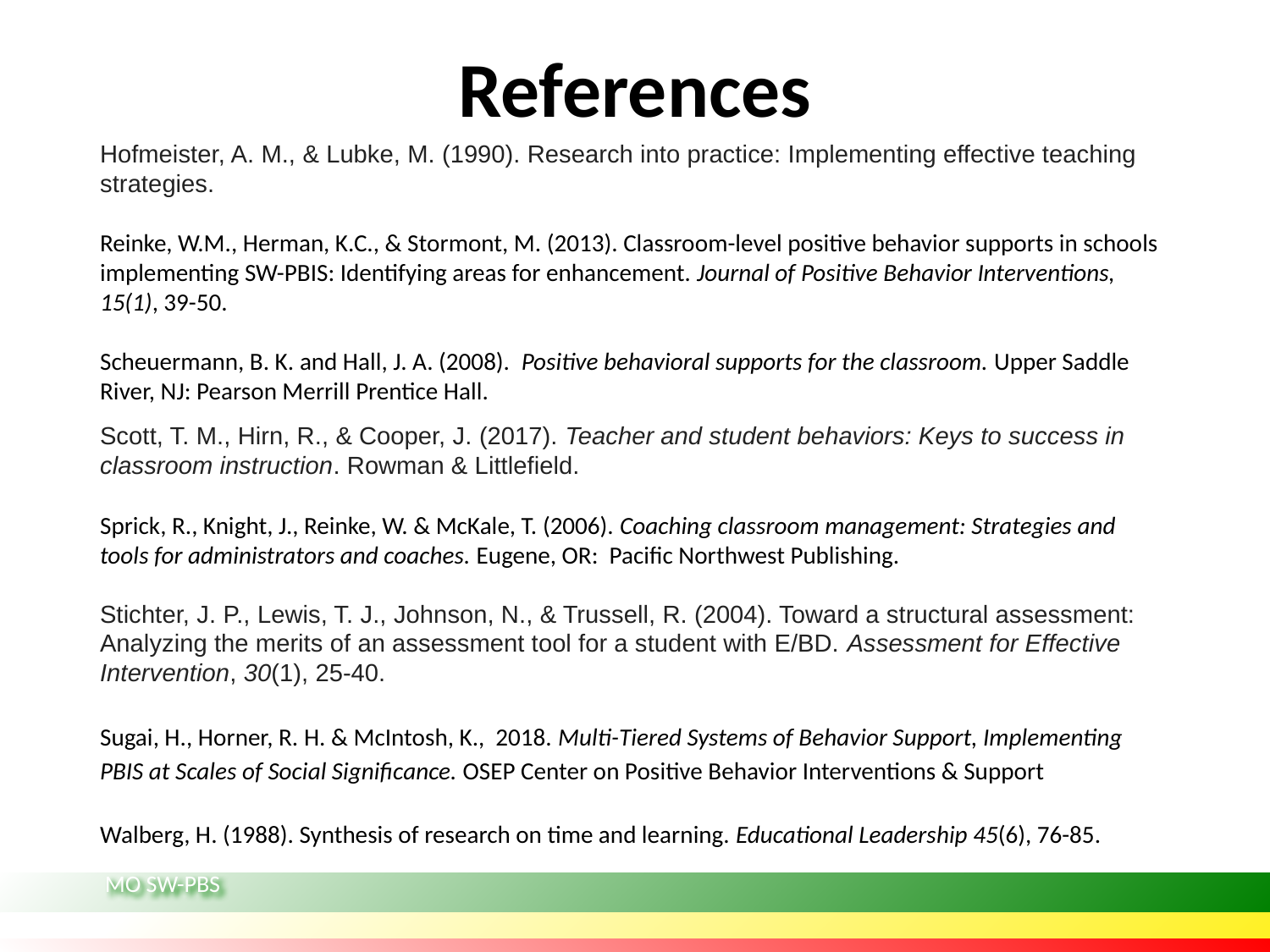

# References
Hofmeister, A. M., & Lubke, M. (1990). Research into practice: Implementing effective teaching strategies.

Reinke, W.M., Herman, K.C., & Stormont, M. (2013). Classroom-level positive behavior supports in schools implementing SW-PBIS: Identifying areas for enhancement. Journal of Positive Behavior Interventions, 15(1), 39-50.

Scheuermann, B. K. and Hall, J. A. (2008).  Positive behavioral supports for the classroom. Upper Saddle River, NJ: Pearson Merrill Prentice Hall.
Scott, T. M., Hirn, R., & Cooper, J. (2017). Teacher and student behaviors: Keys to success in classroom instruction. Rowman & Littlefield.

Sprick, R., Knight, J., Reinke, W. & McKale, T. (2006). Coaching classroom management: Strategies and tools for administrators and coaches. Eugene, OR:  Pacific Northwest Publishing.

Stichter, J. P., Lewis, T. J., Johnson, N., & Trussell, R. (2004). Toward a structural assessment: Analyzing the merits of an assessment tool for a student with E/BD. Assessment for Effective Intervention, 30(1), 25-40.

Sugai, H., Horner, R. H. & McIntosh, K.,  2018. Multi-Tiered Systems of Behavior Support, Implementing PBIS at Scales of Social Significance. OSEP Center on Positive Behavior Interventions & Support

Walberg, H. (1988). Synthesis of research on time and learning. Educational Leadership 45(6), 76-85.